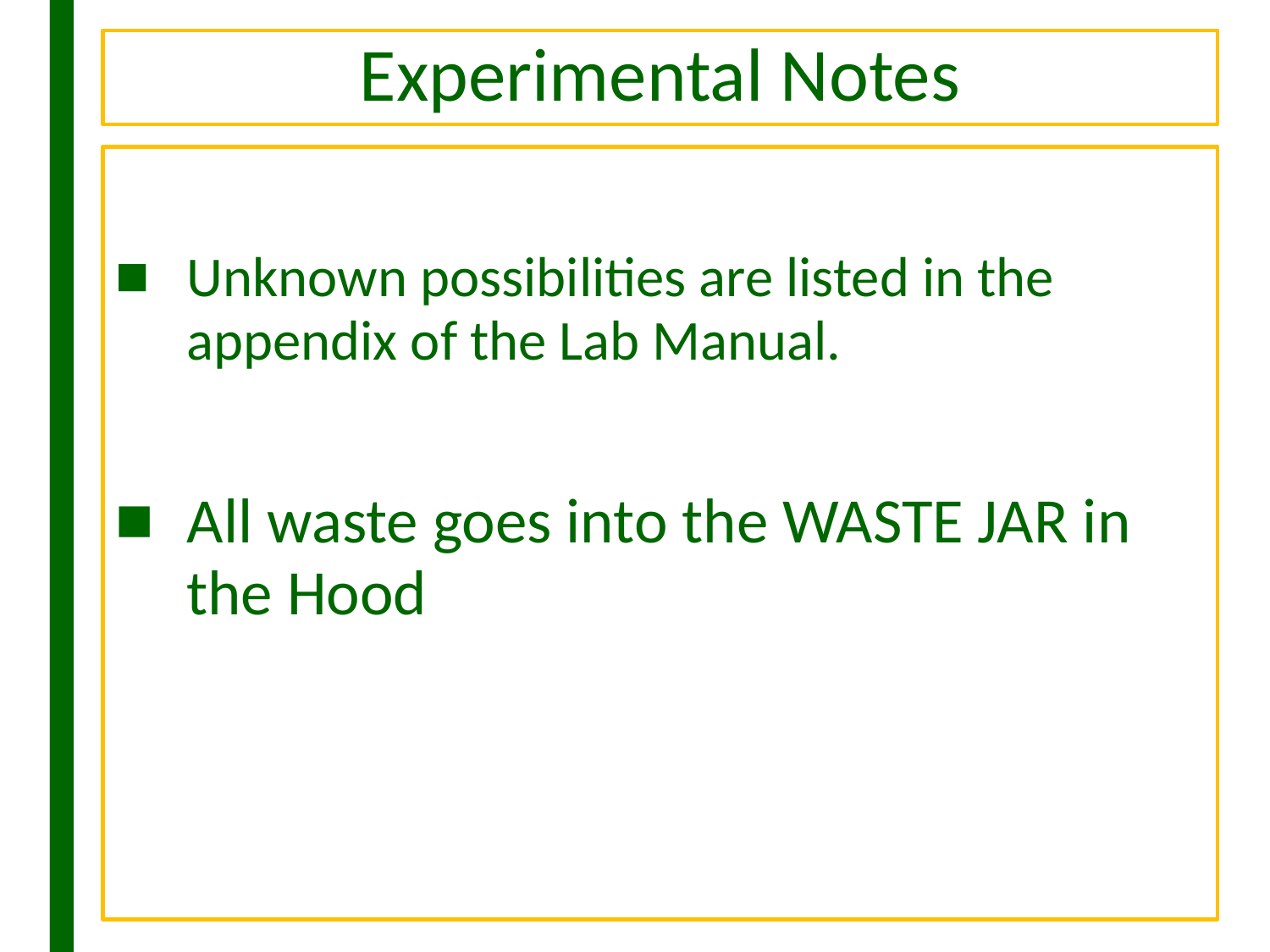

# Experimental Notes

Unknown possibilities are listed in the appendix of the Lab Manual.

All waste goes into the WASTE JAR in the Hood